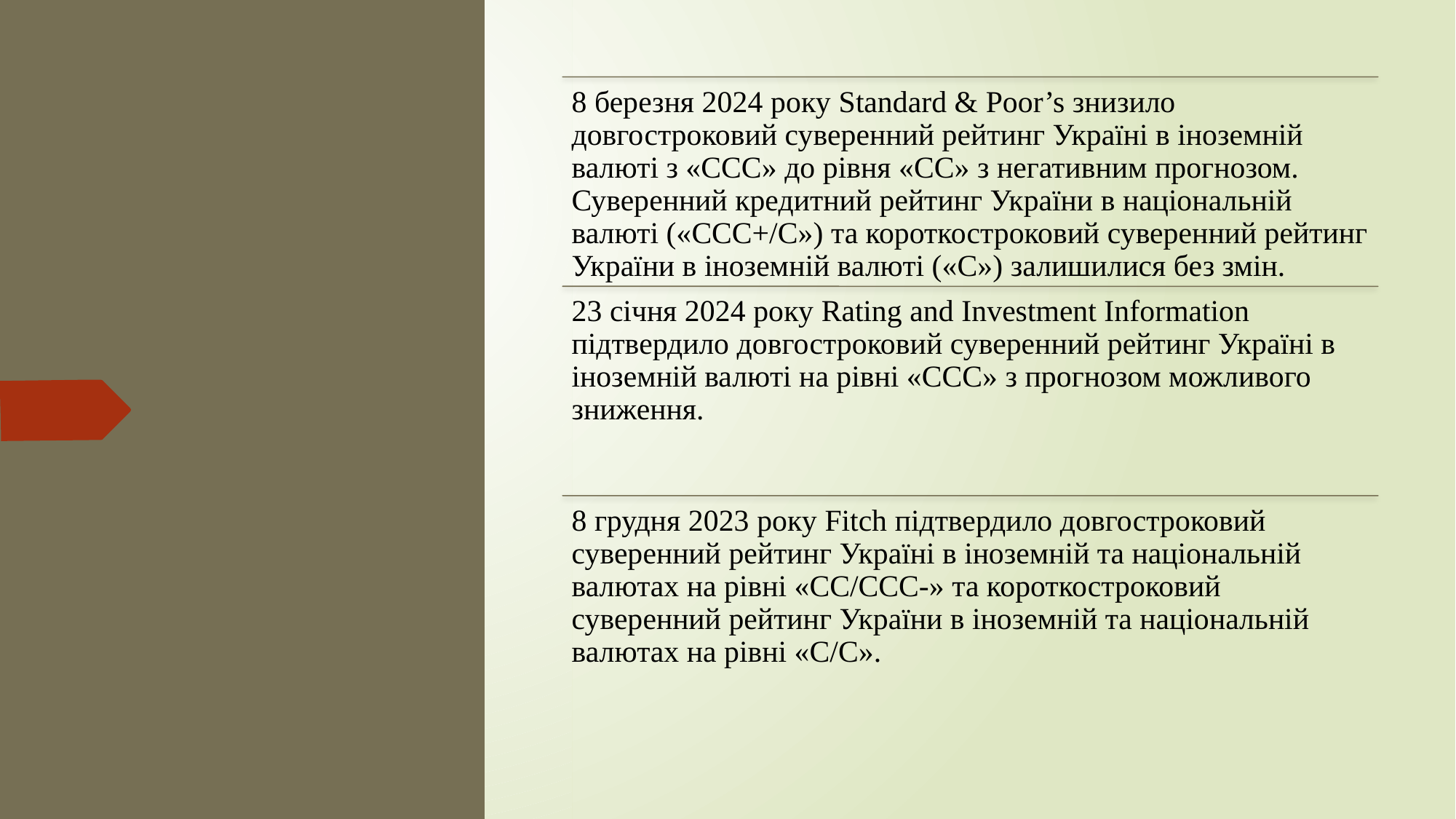

8 березня 2024 року Standard & Poor’s знизило довгостроковий суверенний рейтинг Україні в іноземній валюті з «ССС» до рівня «СС» з негативним прогнозом. Суверенний кредитний рейтинг України в національній валюті («ССС+/C») та короткостроковий суверенний рейтинг України в іноземній валюті («С») залишилися без змін.
23 січня 2024 року Rating and Investment Information підтвердило довгостроковий суверенний рейтинг Україні в іноземній валюті на рівні «ССС» з прогнозом можливого зниження.
8 грудня 2023 року Fitch підтвердило довгостроковий суверенний рейтинг Україні в іноземній та національній валютах на рівні «СС/ССС-» та короткостроковий суверенний рейтинг України в іноземній та національній валютах на рівні «С/C».